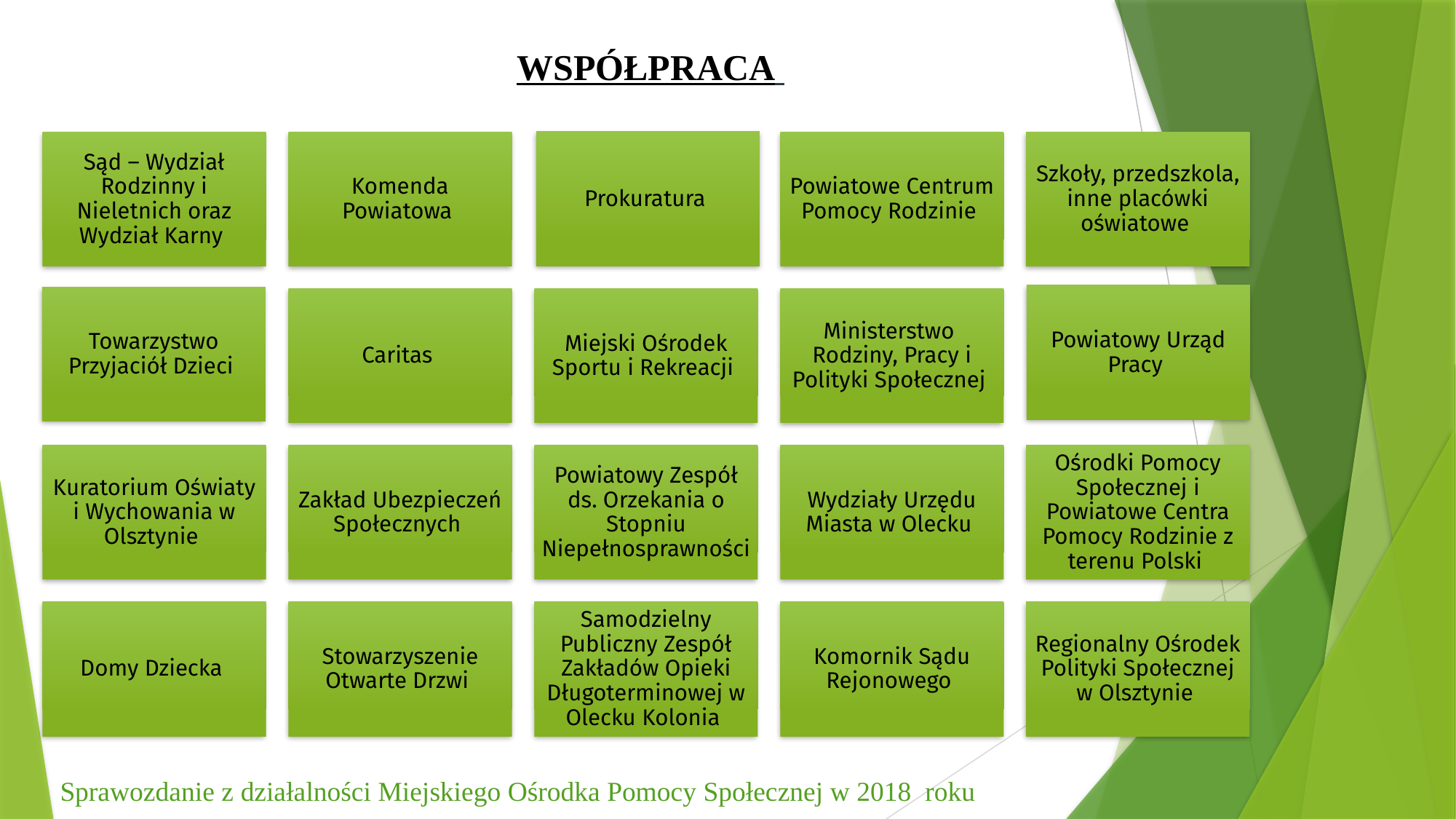

WSPÓŁPRACA
Sąd – Wydział Rodzinny i Nieletnich oraz Wydział Karny
Komenda Powiatowa
Prokuratura
Powiatowe Centrum Pomocy Rodzinie
Szkoły, przedszkola, inne placówki oświatowe
Towarzystwo Przyjaciół Dzieci
Caritas
Miejski Ośrodek Sportu i Rekreacji
Ministerstwo  Rodziny, Pracy i Polityki Społecznej
Powiatowy Urząd Pracy
Kuratorium Oświaty i Wychowania w Olsztynie
Zakład Ubezpieczeń Społecznych
Powiatowy Zespół ds. Orzekania o Stopniu Niepełnosprawności
Wydziały Urzędu Miasta w Olecku
Ośrodki Pomocy Społecznej i Powiatowe Centra Pomocy Rodzinie z terenu Polski
Domy Dziecka
Stowarzyszenie Otwarte Drzwi
Samodzielny Publiczny Zespół Zakładów Opieki Długoterminowej w Olecku Kolonia
Komornik Sądu Rejonowego
Regionalny Ośrodek Polityki Społecznej w Olsztynie
 Sprawozdanie z działalności Miejskiego Ośrodka Pomocy Społecznej w 2018  roku